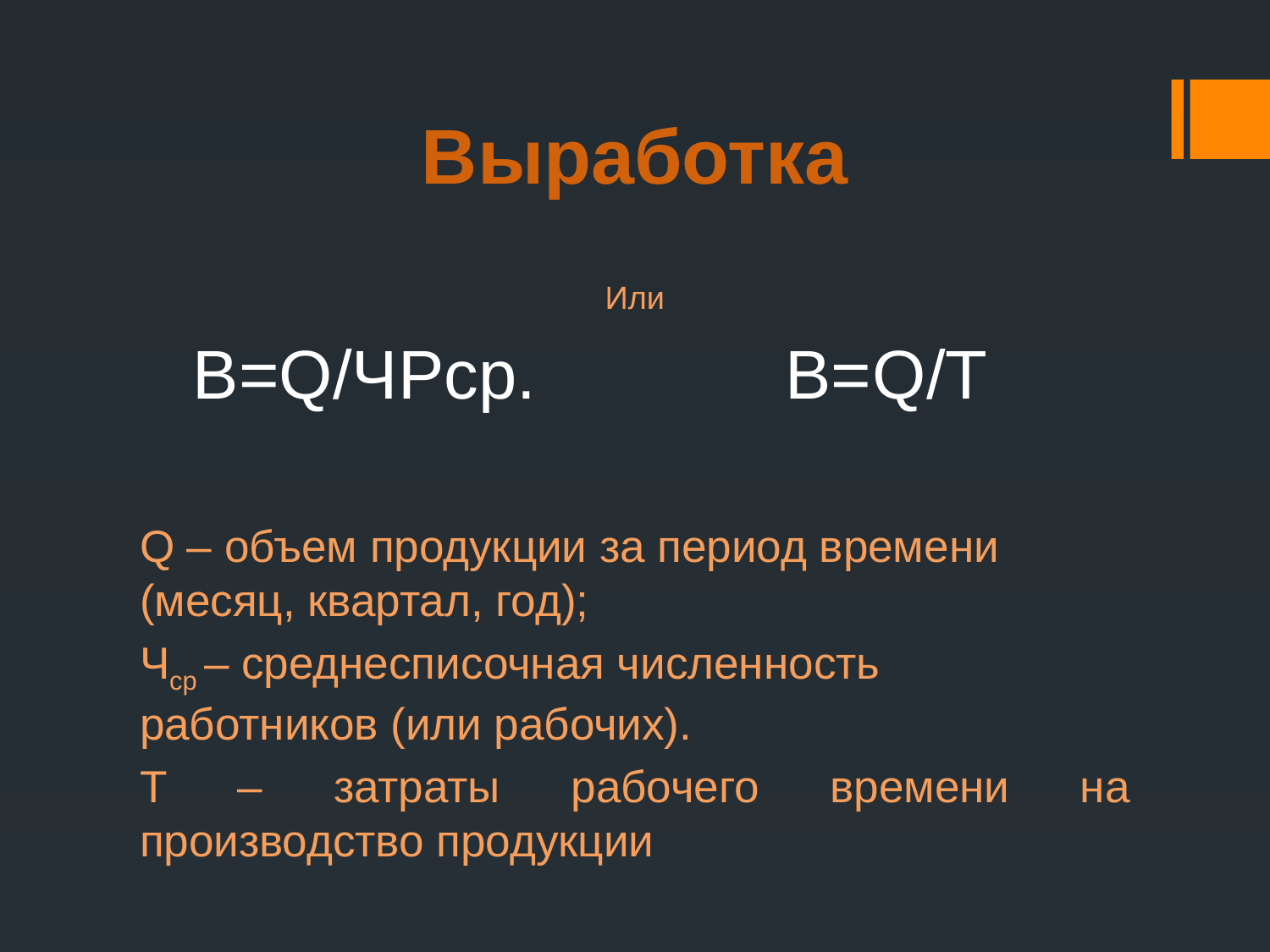

# Выработка

Или
      В=Q/ЧРср.             В=Q/Т

Q – объем продукции за период времени (месяц, квартал, год);
Чср – среднесписочная численность работников (или рабочих).
Т – затраты рабочего времени на производство продукции